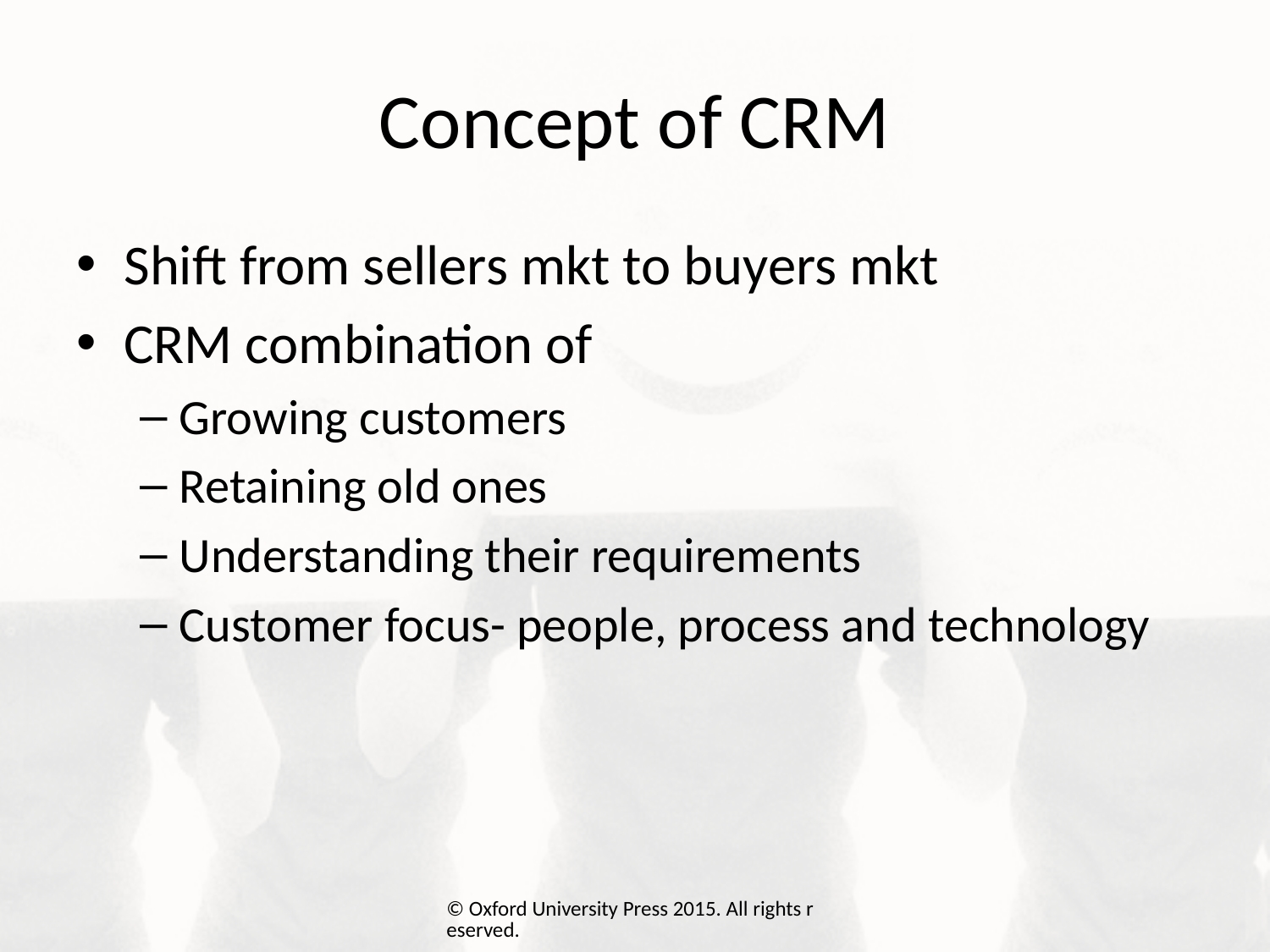

# Concept of CRM
Shift from sellers mkt to buyers mkt
CRM combination of
Growing customers
Retaining old ones
Understanding their requirements
Customer focus- people, process and technology
© Oxford University Press 2015. All rights reserved.